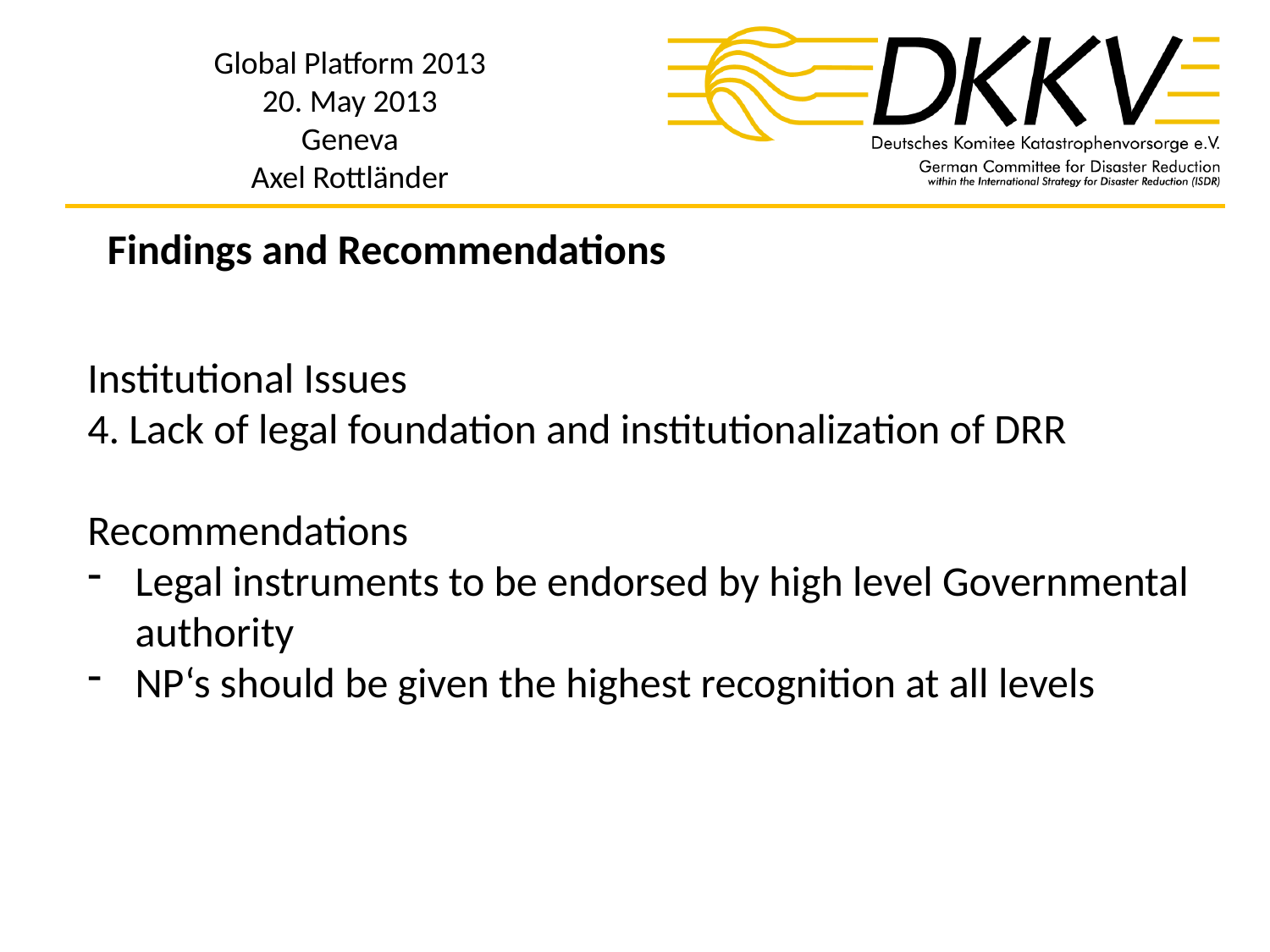

Findings and Recommendations

Institutional Issues
4. Lack of legal foundation and institutionalization of DRR

Recommendations
Legal instruments to be endorsed by high level Governmental authority
NP‘s should be given the highest recognition at all levels